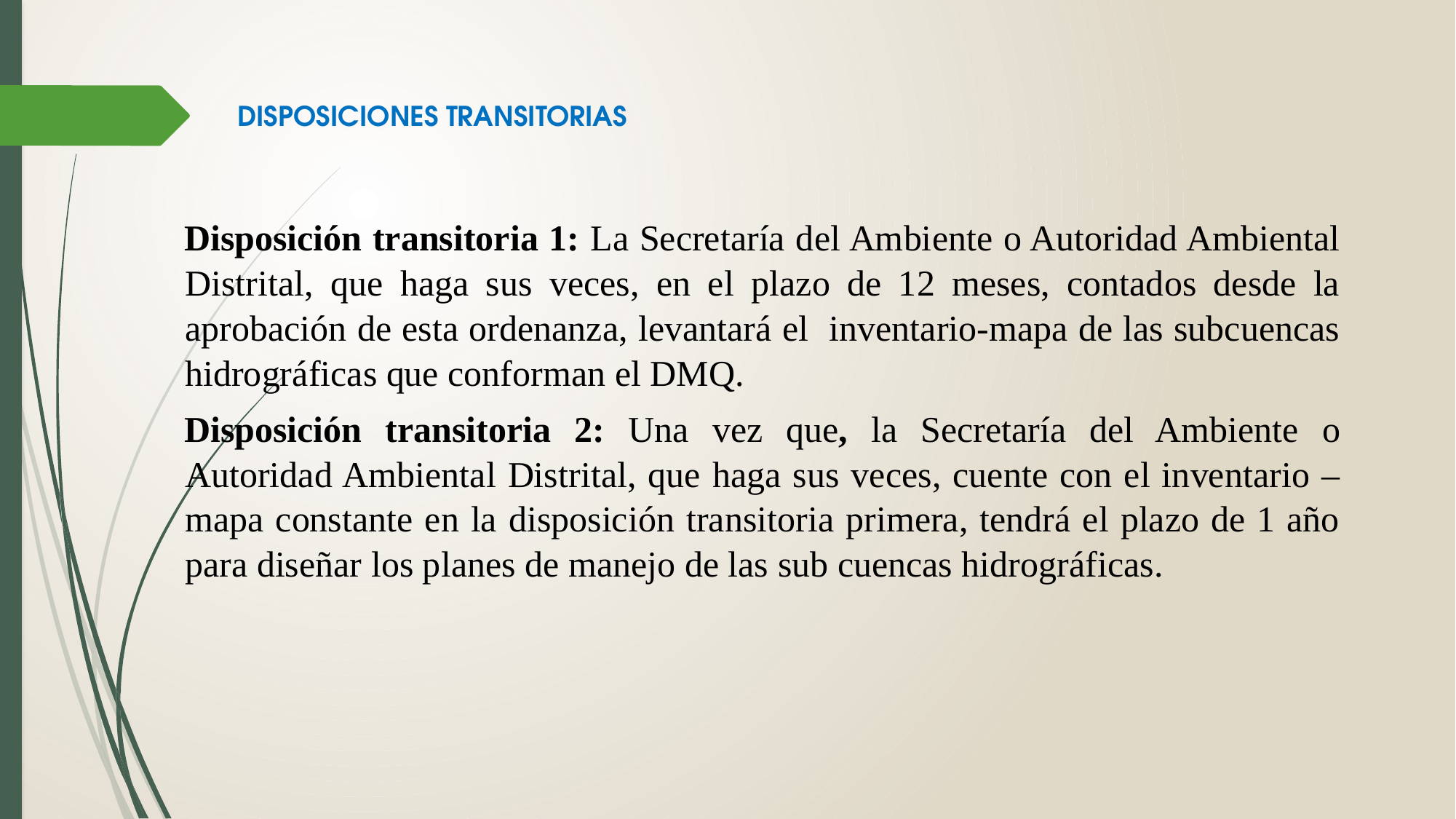

DISPOSICIONES TRANSITORIAS
Disposición transitoria 1: La Secretaría del Ambiente o Autoridad Ambiental Distrital, que haga sus veces, en el plazo de 12 meses, contados desde la aprobación de esta ordenanza, levantará el  inventario-mapa de las subcuencas hidrográficas que conforman el DMQ.
Disposición transitoria 2: Una vez que, la Secretaría del Ambiente o Autoridad Ambiental Distrital, que haga sus veces, cuente con el inventario – mapa constante en la disposición transitoria primera, tendrá el plazo de 1 año para diseñar los planes de manejo de las sub cuencas hidrográficas.